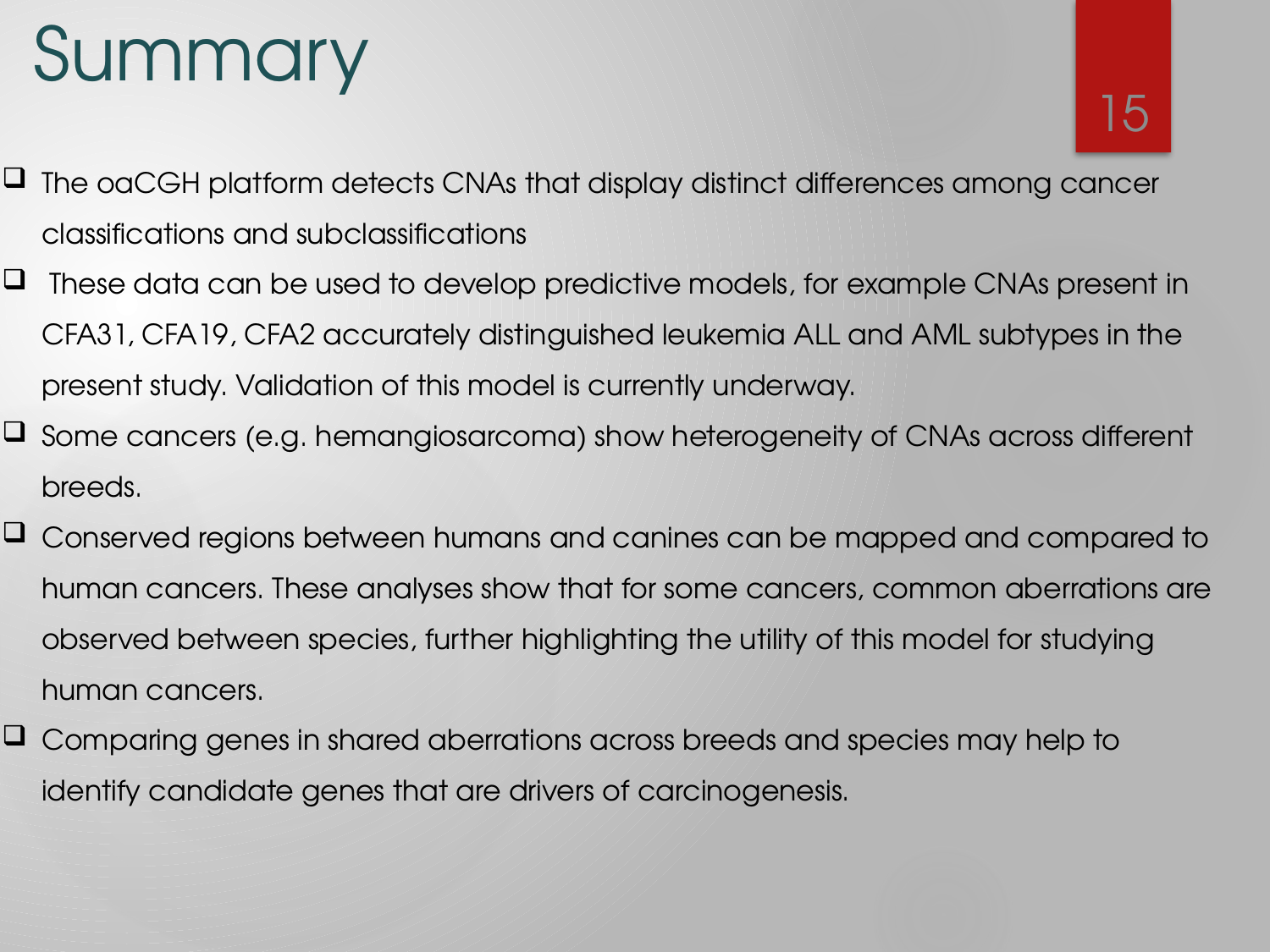

# Summary
15
The oaCGH platform detects CNAs that display distinct differences among cancer classifications and subclassifications
 These data can be used to develop predictive models, for example CNAs present in CFA31, CFA19, CFA2 accurately distinguished leukemia ALL and AML subtypes in the present study. Validation of this model is currently underway.
Some cancers (e.g. hemangiosarcoma) show heterogeneity of CNAs across different breeds.
Conserved regions between humans and canines can be mapped and compared to human cancers. These analyses show that for some cancers, common aberrations are observed between species, further highlighting the utility of this model for studying human cancers.
Comparing genes in shared aberrations across breeds and species may help to identify candidate genes that are drivers of carcinogenesis.